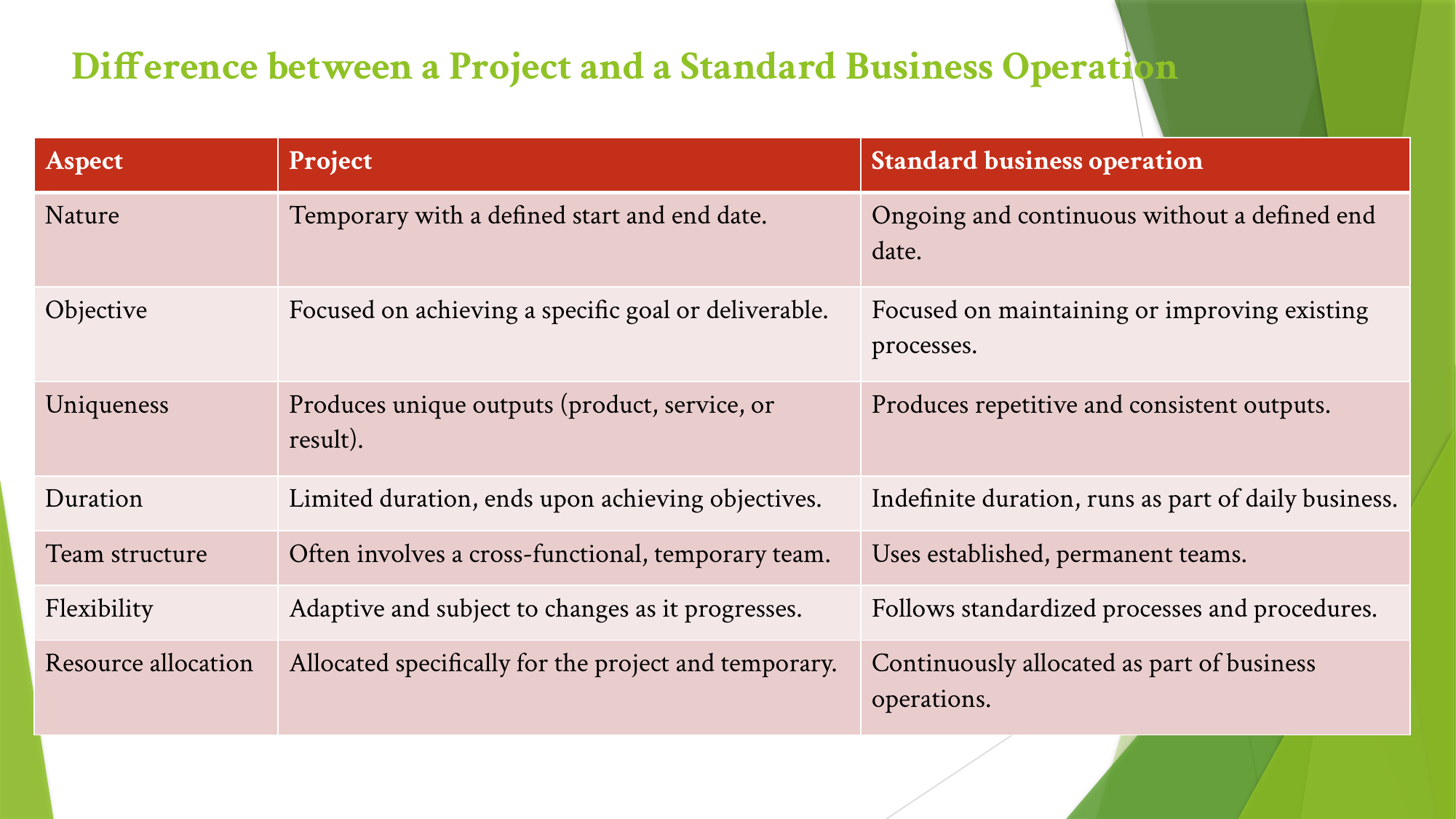

# Difference between a Project and a Standard Business Operation
| Aspect | Project | Standard business operation |
| --- | --- | --- |
| Nature | Temporary with a defined start and end date. | Ongoing and continuous without a defined end date. |
| Objective | Focused on achieving a specific goal or deliverable. | Focused on maintaining or improving existing processes. |
| Uniqueness | Produces unique outputs (product, service, or result). | Produces repetitive and consistent outputs. |
| Duration | Limited duration, ends upon achieving objectives. | Indefinite duration, runs as part of daily business. |
| Team structure | Often involves a cross-functional, temporary team. | Uses established, permanent teams. |
| Flexibility | Adaptive and subject to changes as it progresses. | Follows standardized processes and procedures. |
| Resource allocation | Allocated specifically for the project and temporary. | Continuously allocated as part of business operations. |